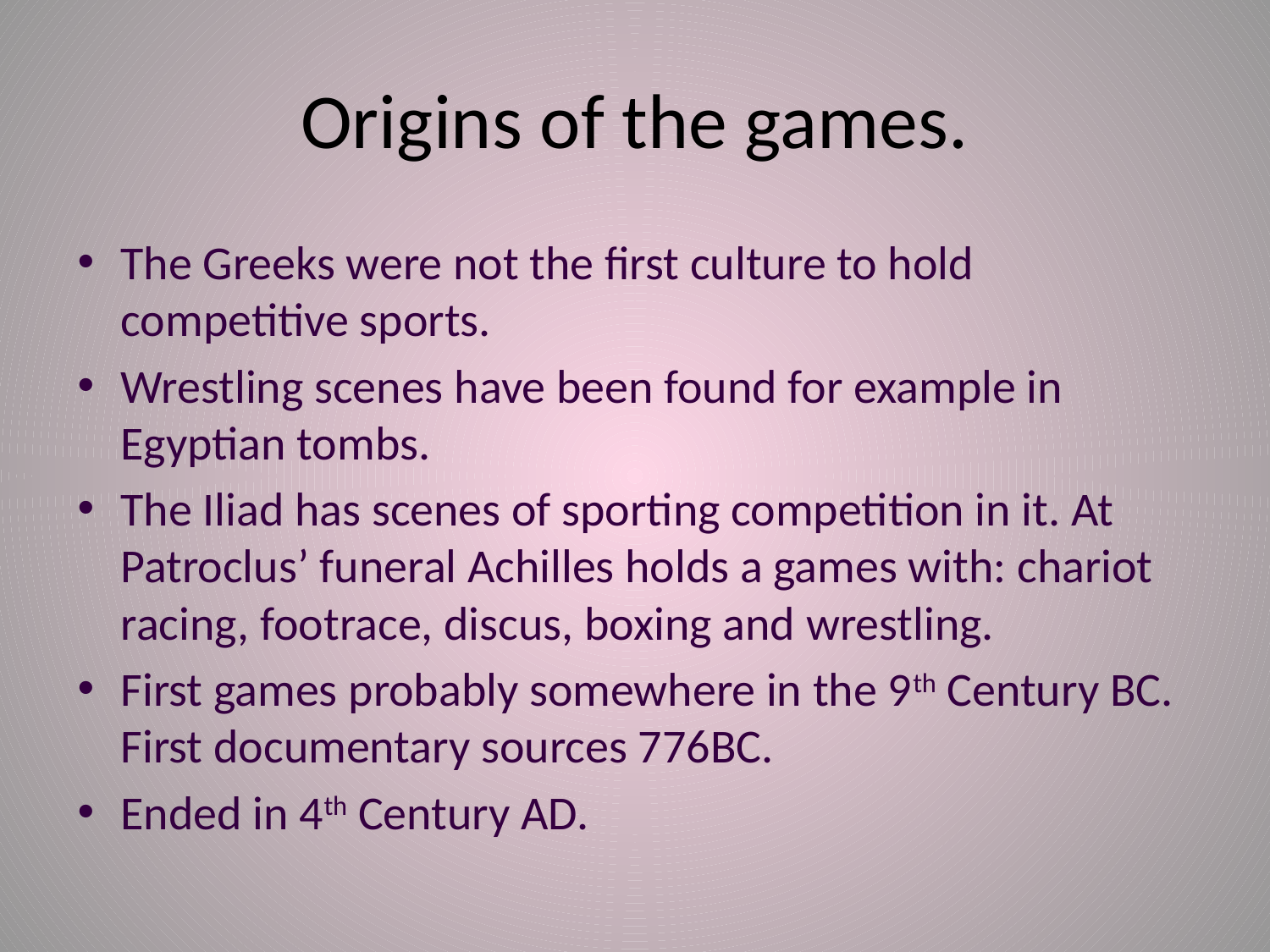

# Origins of the games.
The Greeks were not the first culture to hold competitive sports.
Wrestling scenes have been found for example in Egyptian tombs.
The Iliad has scenes of sporting competition in it. At Patroclus’ funeral Achilles holds a games with: chariot racing, footrace, discus, boxing and wrestling.
First games probably somewhere in the 9th Century BC.  First documentary sources 776BC.
Ended in 4th Century AD.